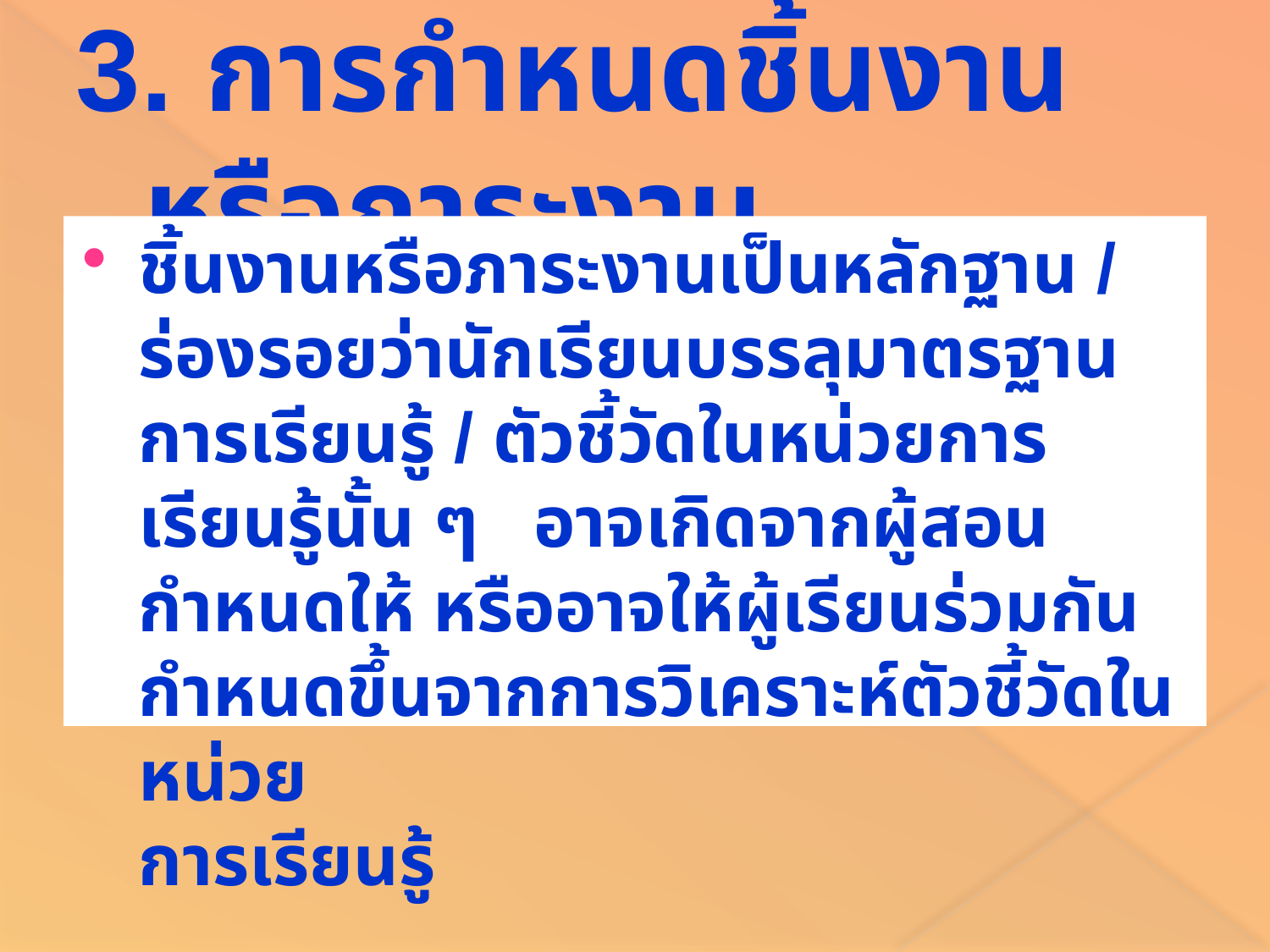

# 3. การกำหนดชิ้นงานหรือภาระงาน
ชิ้นงานหรือภาระงานเป็นหลักฐาน / ร่องรอยว่านักเรียนบรรลุมาตรฐานการเรียนรู้ / ตัวชี้วัดในหน่วยการเรียนรู้นั้น ๆ   อาจเกิดจากผู้สอนกำหนดให้ หรืออาจให้ผู้เรียนร่วมกันกำหนดขึ้นจากการวิเคราะห์ตัวชี้วัดในหน่วย
การเรียนรู้